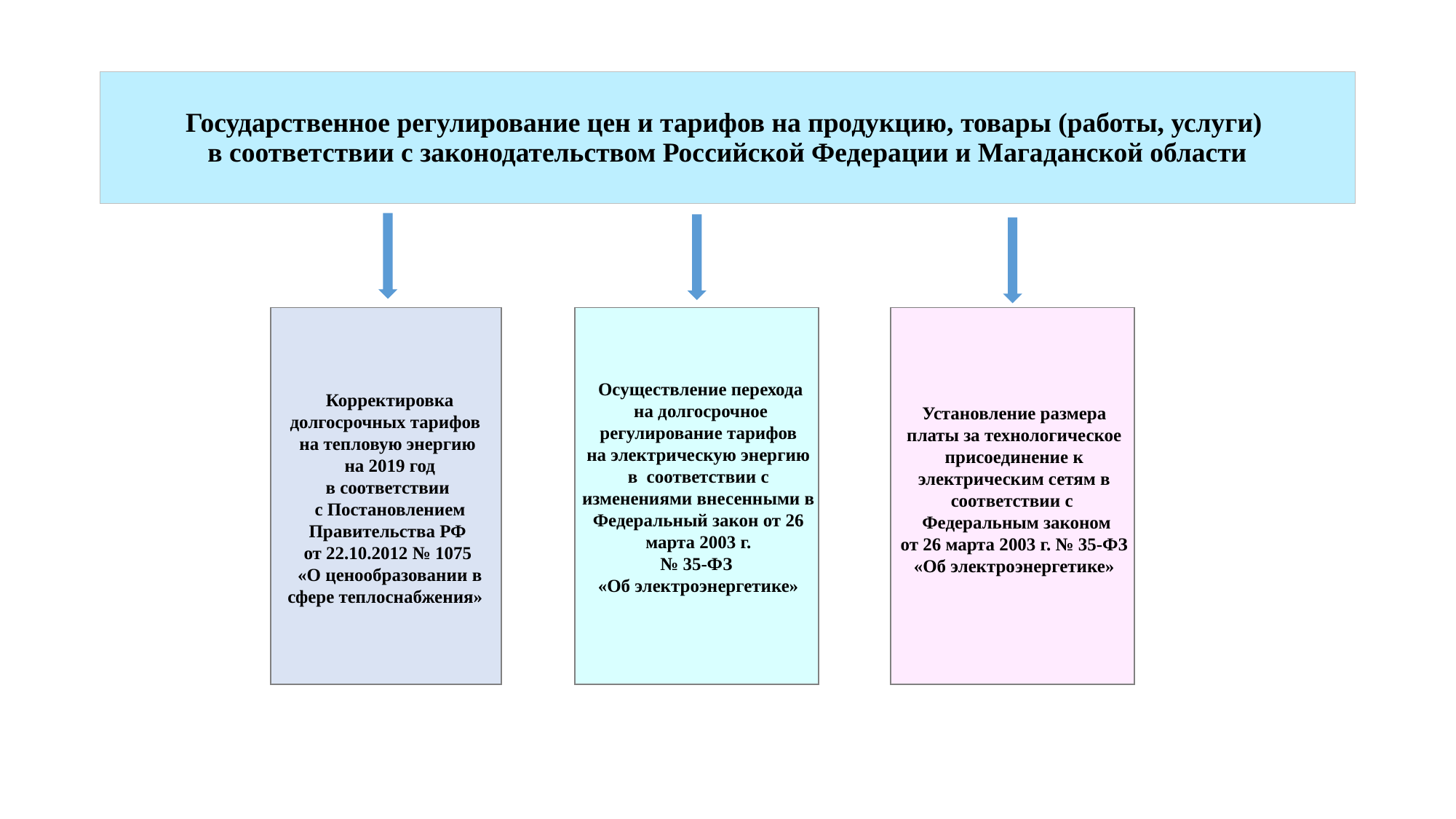

| Государственное регулирование цен и тарифов на продукцию, товары (работы, услуги) в соответствии с законодательством Российской Федерации и Магаданской области |
| --- |

Установление размера платы за технологическое присоединение к электрическим сетям в соответствии с
 Федеральным законом
 от 26 марта 2003 г. № 35-ФЗ
«Об электроэнергетике»

 Осуществление перехода
 на долгосрочное регулирование тарифов
 на электрическую энергию  в  соответствии с изменениями внесенными в Федеральный закон от 26 марта 2003 г.
№ 35-ФЗ
«Об электроэнергетике»

 Корректировка долгосрочных тарифов
на тепловую энергию
 на 2019 год
в соответствии
 с Постановлением Правительства РФ
 от 22.10.2012 № 1075
 «О ценообразовании в сфере теплоснабжения»